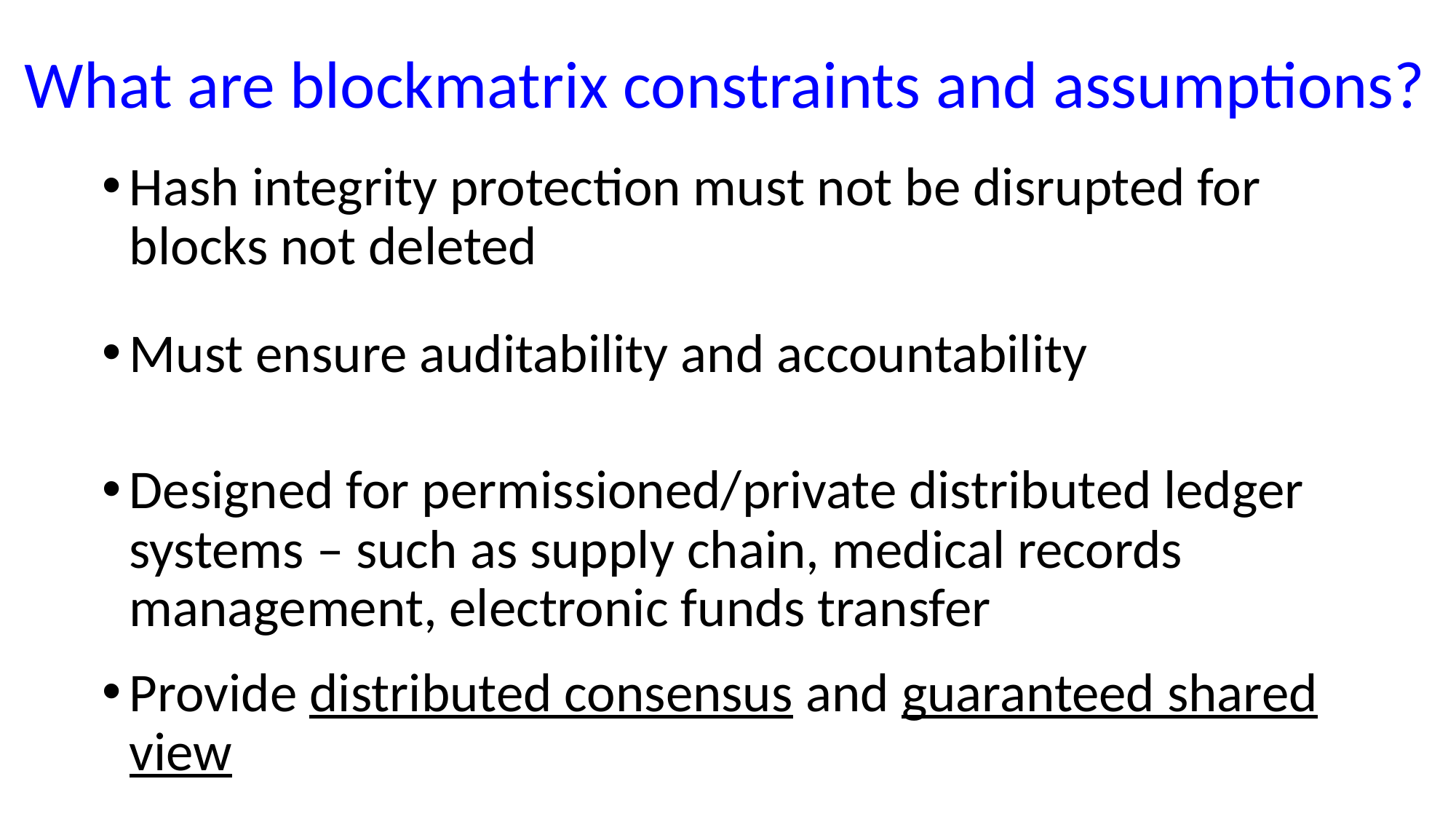

# What are blockmatrix constraints and assumptions?
Hash integrity protection must not be disrupted for blocks not deleted

Must ensure auditability and accountability

Designed for permissioned/private distributed ledger systems – such as supply chain, medical records management, electronic funds transfer
Provide distributed consensus and guaranteed shared view